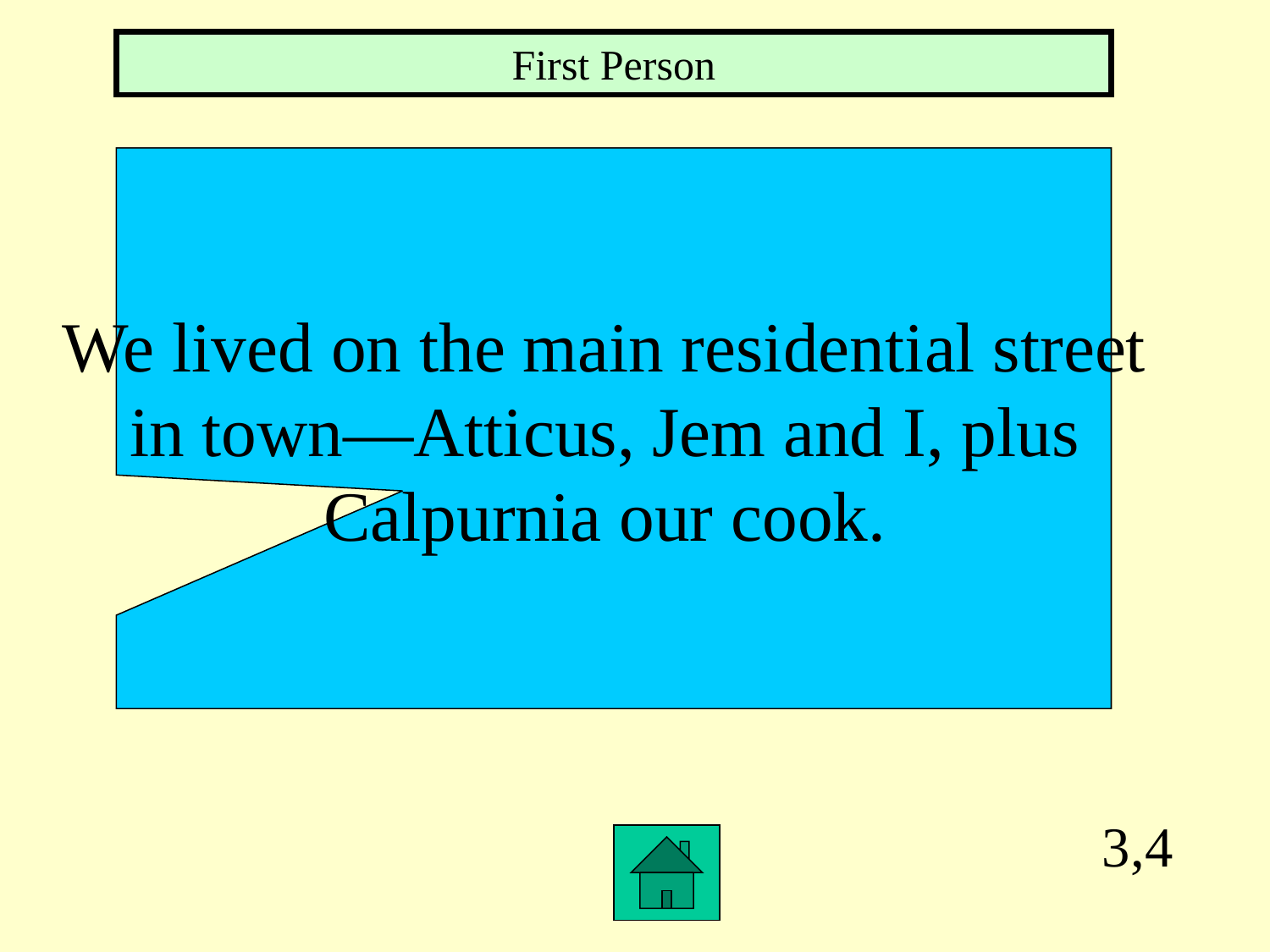

First Person
We lived on the main residential street
in town—Atticus, Jem and I, plus
Calpurnia our cook.
3,4